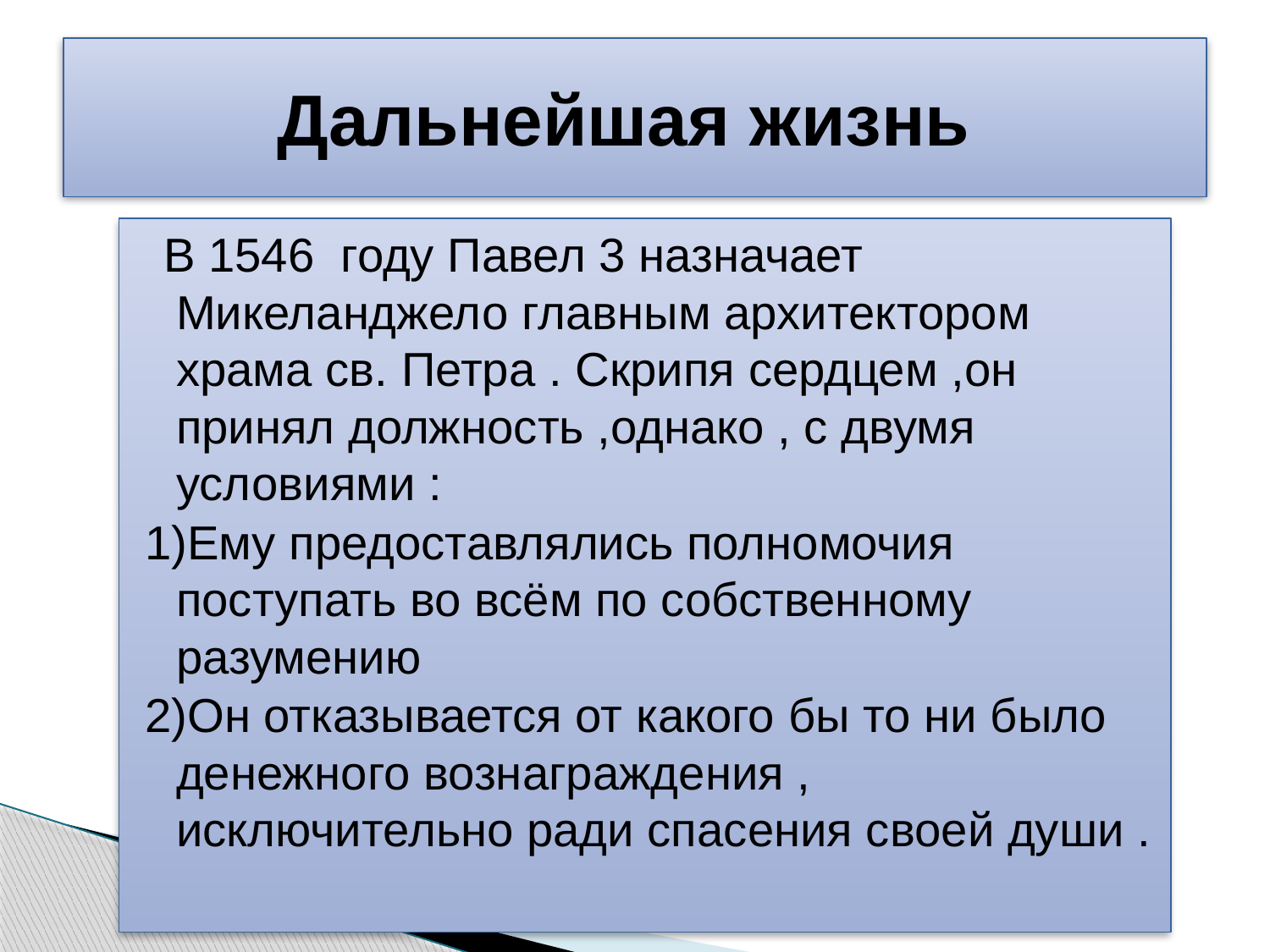

# Дальнейшая жизнь
  В 1546  году Павел 3 назначает Микеланджело главным архитектором храма св. Петра . Скрипя сердцем ,он принял должность ,однако , с двумя условиями :
1)Ему предоставлялись полномочия поступать во всём по собственному разумению
2)Он отказывается от какого бы то ни было денежного вознаграждения , исключительно ради спасения своей души .